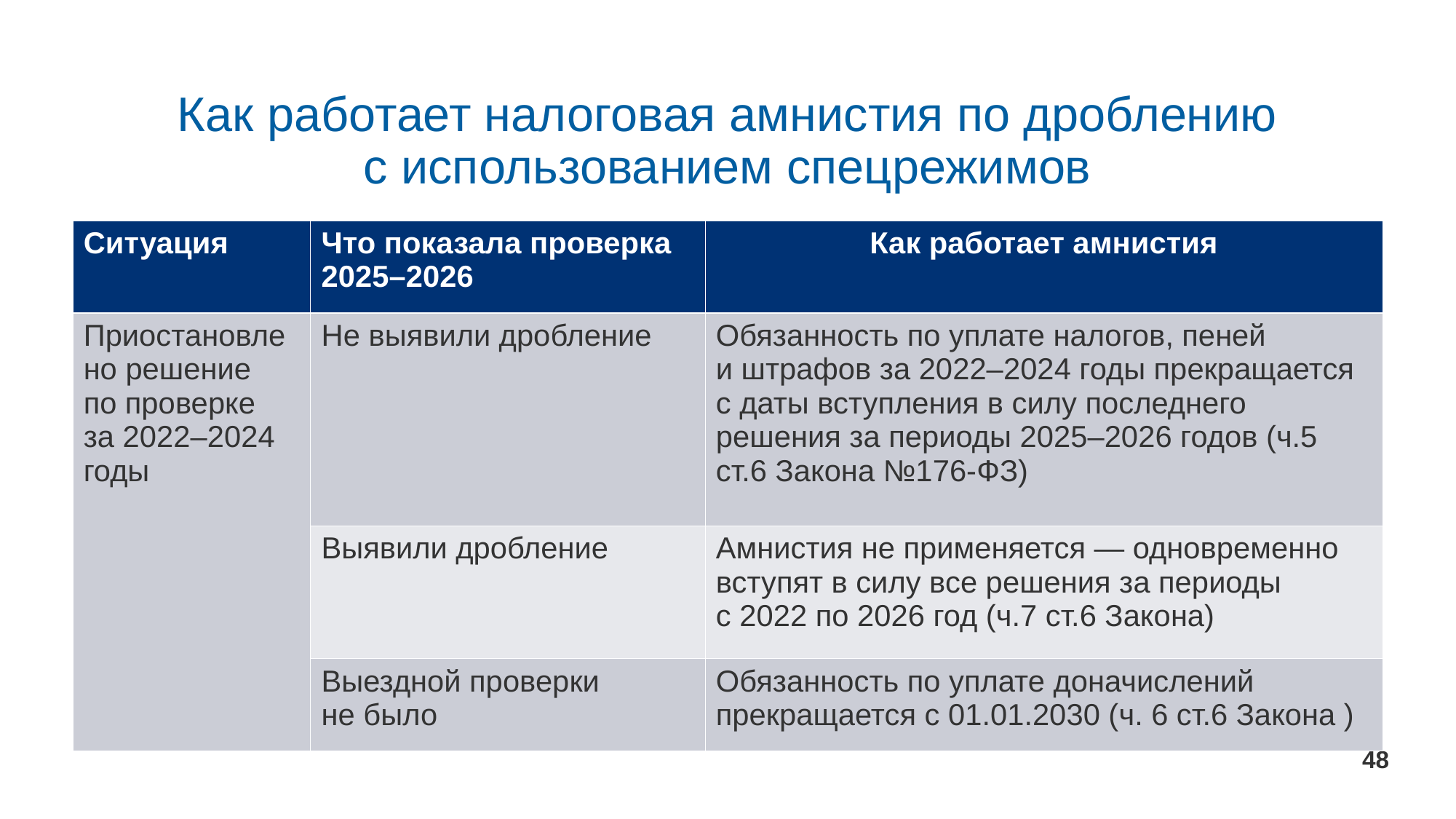

# Как работает налоговая амнистия по дроблению с использованием спецрежимов
| Ситуация | Что показала проверка 2025–2026 | Как работает амнистия |
| --- | --- | --- |
| Приостановлено решение по проверке за 2022–2024 годы | Не выявили дробление | Обязанность по уплате налогов, пеней и штрафов за 2022–2024 годы прекращается с даты вступления в силу последнего решения за периоды 2025–2026 годов (ч.5 ст.6 Закона №176-ФЗ) |
|  | Выявили дробление | Амнистия не применяется — одновременно вступят в силу все решения за периоды с 2022 по 2026 год (ч.7 ст.6 Закона) |
|  | Выездной проверки не было | Обязанность по уплате доначислений прекращается с 01.01.2030 (ч. 6 ст.6 Закона ) |